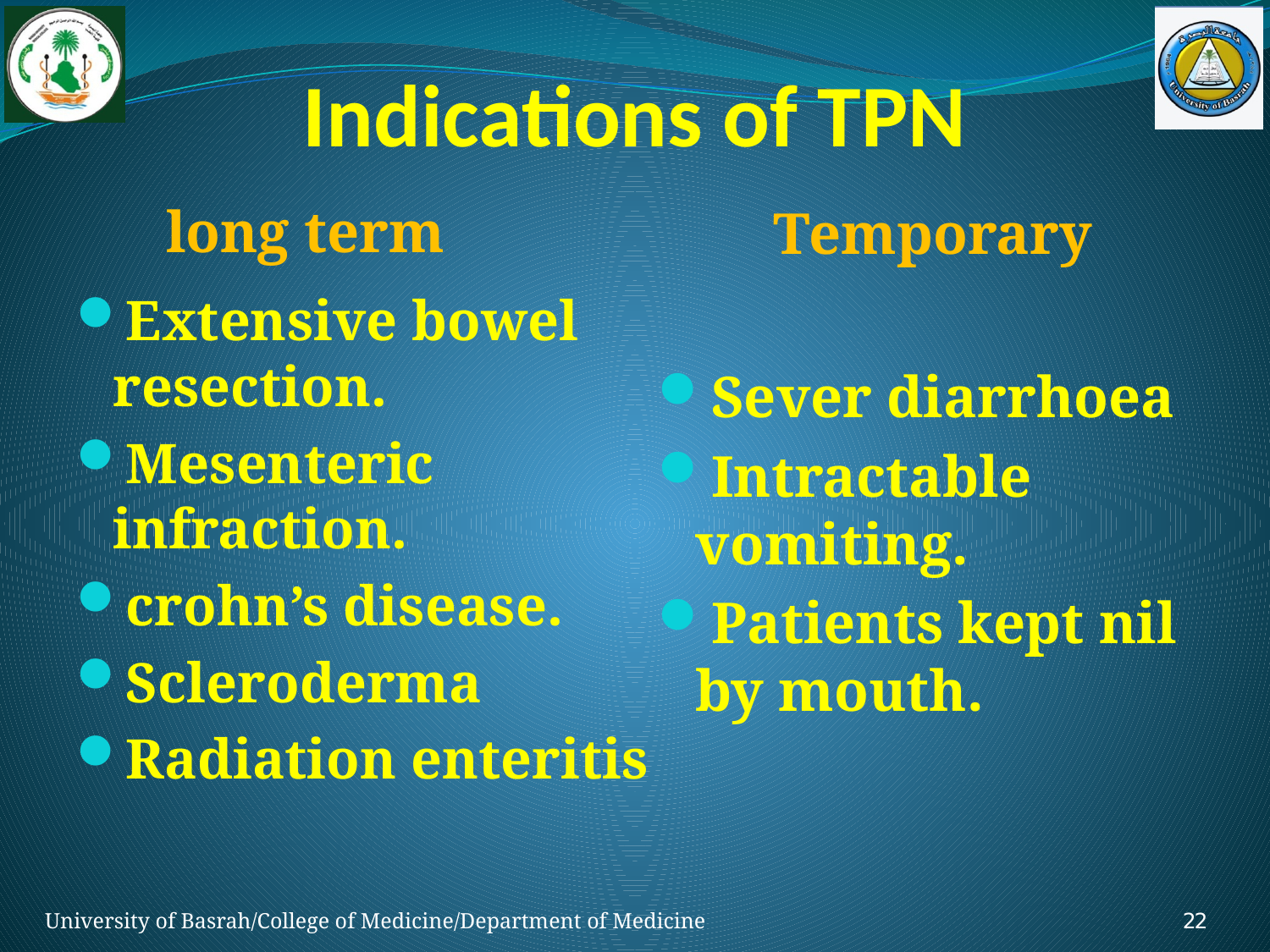

# Indications of TPN
 long term
Temporary
Extensive bowel resection.
Mesenteric infraction.
crohn’s disease.
Scleroderma
Radiation enteritis
Sever diarrhoea
Intractable vomiting.
Patients kept nil by mouth.
University of Basrah/College of Medicine/Department of Medicine
22